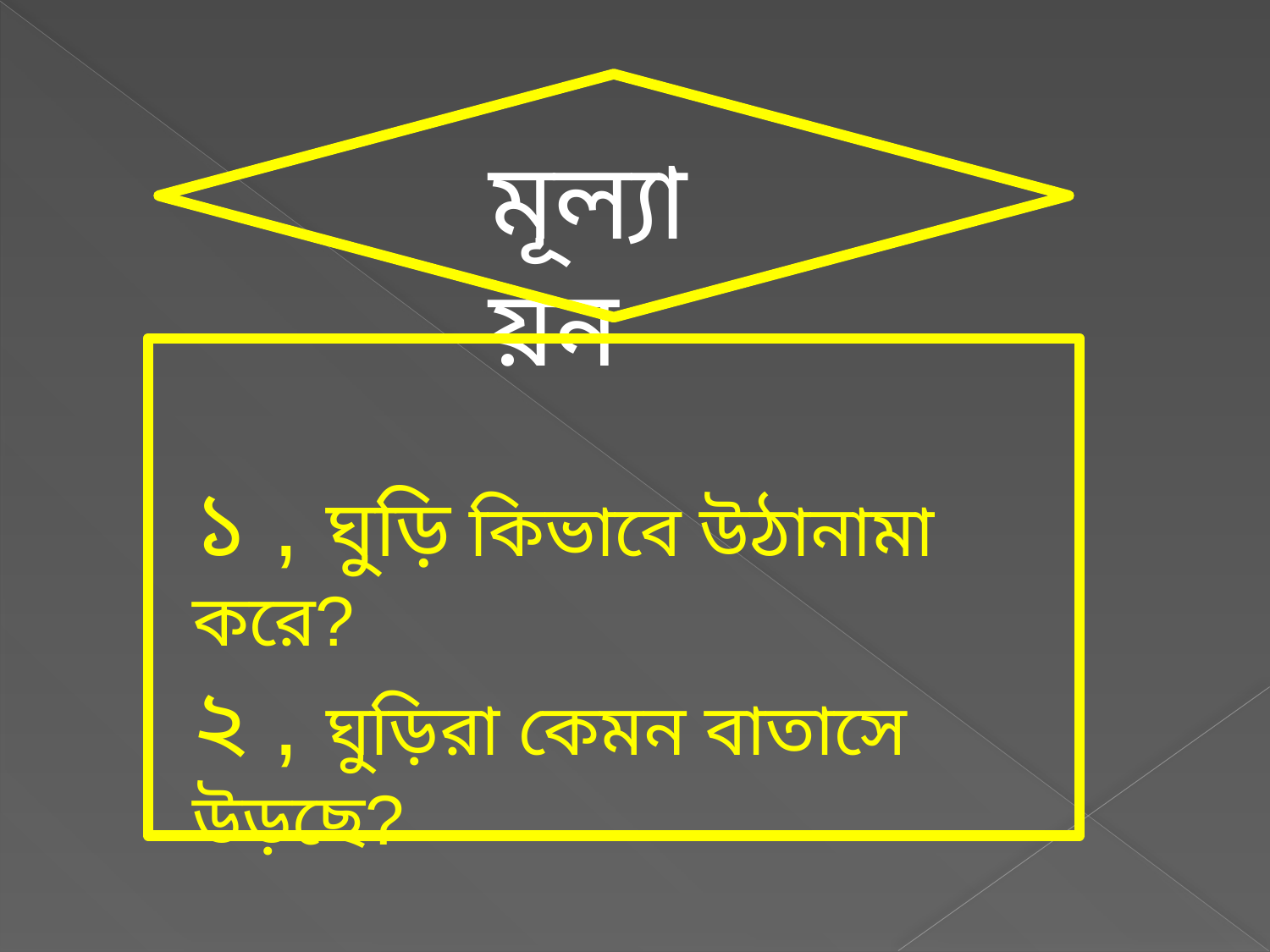

মূল্যায়ন

১ , ঘুড়ি কিভাবে উঠানামা করে?
২ , ঘুড়িরা কেমন বাতাসে উড়ছে?